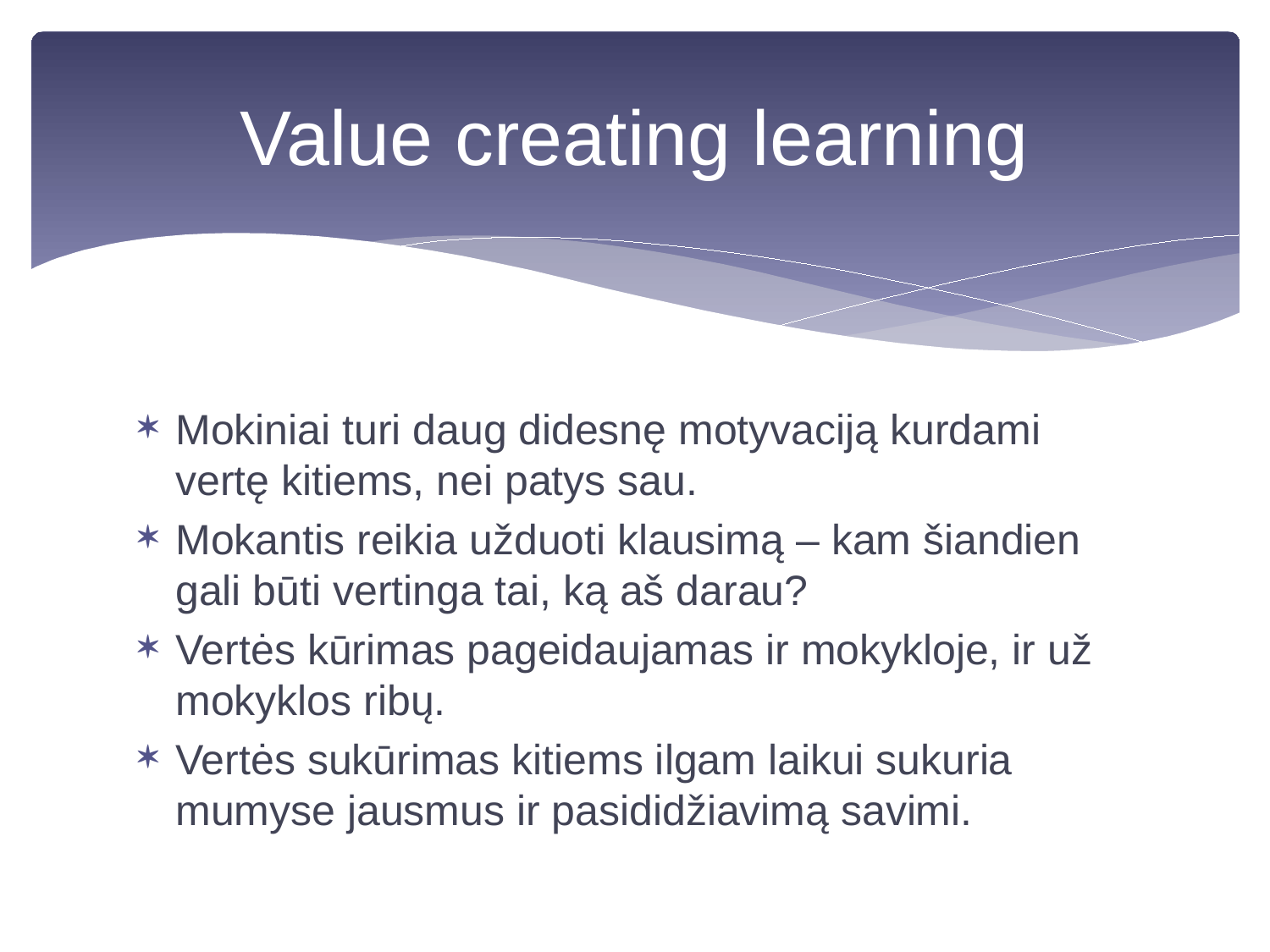

# Value creating learning
Mokiniai turi daug didesnę motyvaciją kurdami vertę kitiems, nei patys sau.
Mokantis reikia užduoti klausimą – kam šiandien gali būti vertinga tai, ką aš darau?
Vertės kūrimas pageidaujamas ir mokykloje, ir už mokyklos ribų.
Vertės sukūrimas kitiems ilgam laikui sukuria mumyse jausmus ir pasididžiavimą savimi.